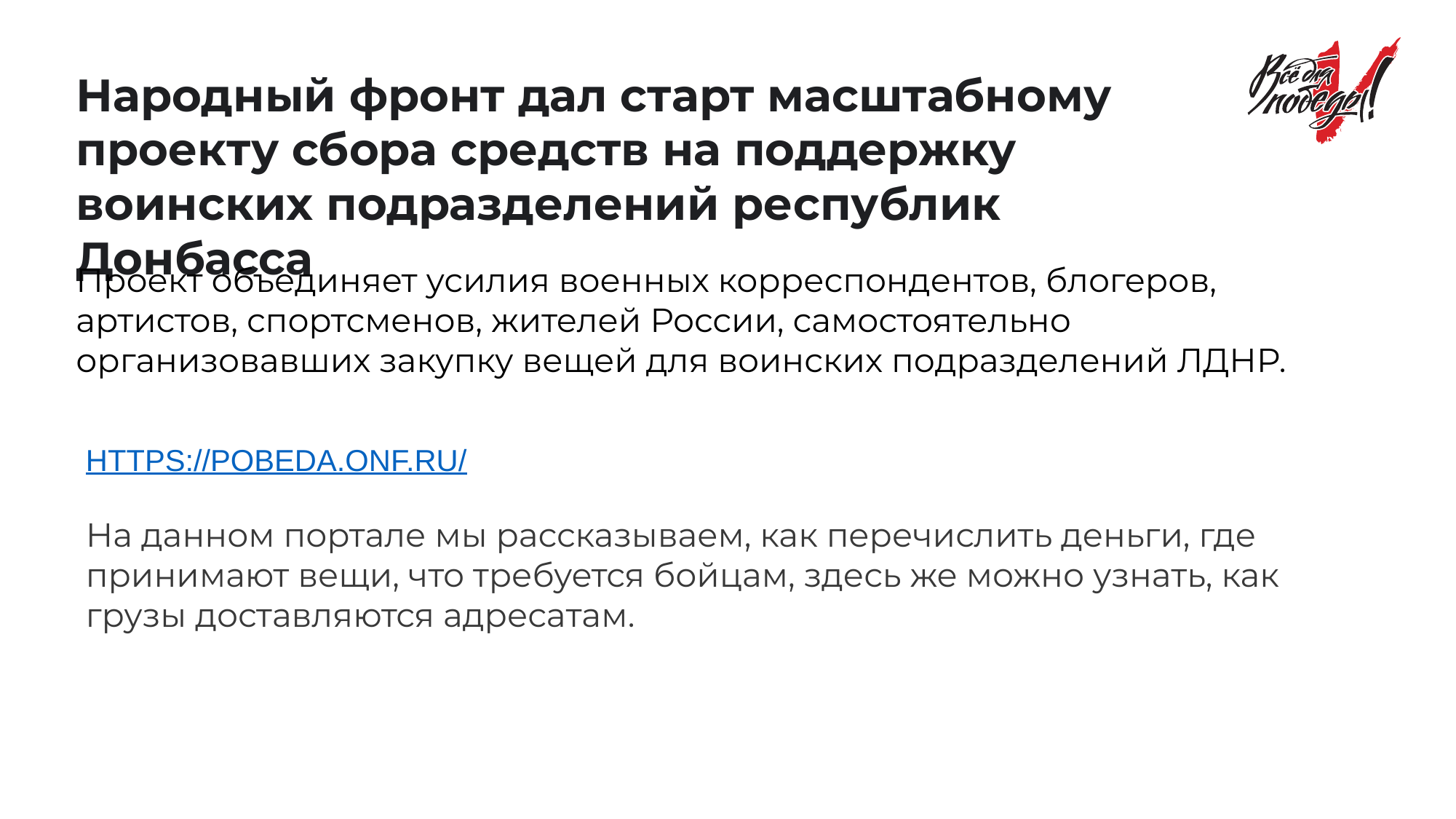

Народный фронт дал старт масштабному проекту сбора средств на поддержку воинских подразделений республик Донбасса
Проект объединяет усилия военных корреспондентов, блогеров, артистов, спортсменов, жителей России, самостоятельно организовавших закупку вещей для воинских подразделений ЛДНР.
https://pobeda.onf.ru/

На данном портале мы рассказываем, как перечислить деньги, где принимают вещи, что требуется бойцам, здесь же можно узнать, как грузы доставляются адресатам.